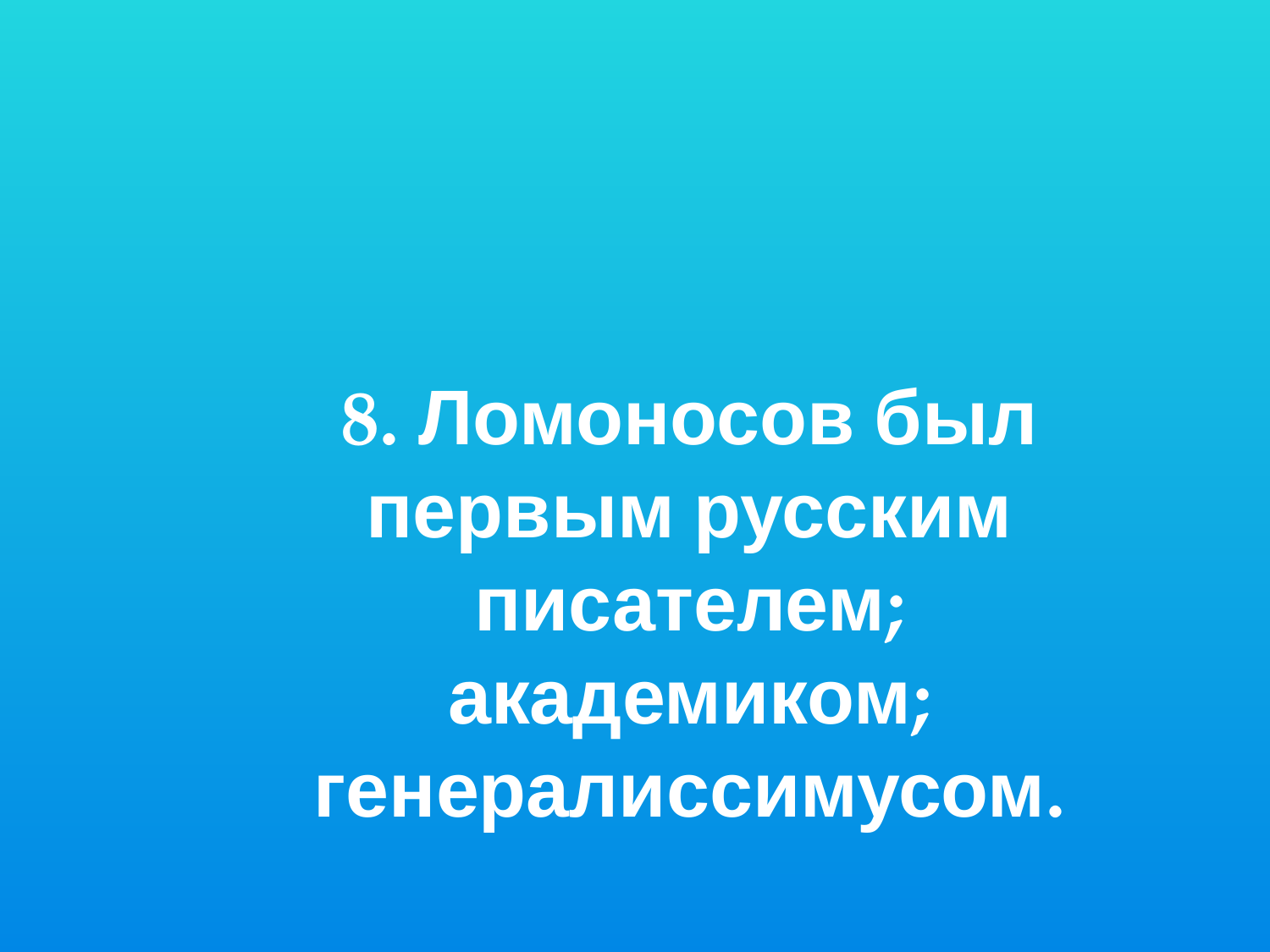

8. Ломоносов был первым русским
писателем;
академиком;
генералиссимусом.